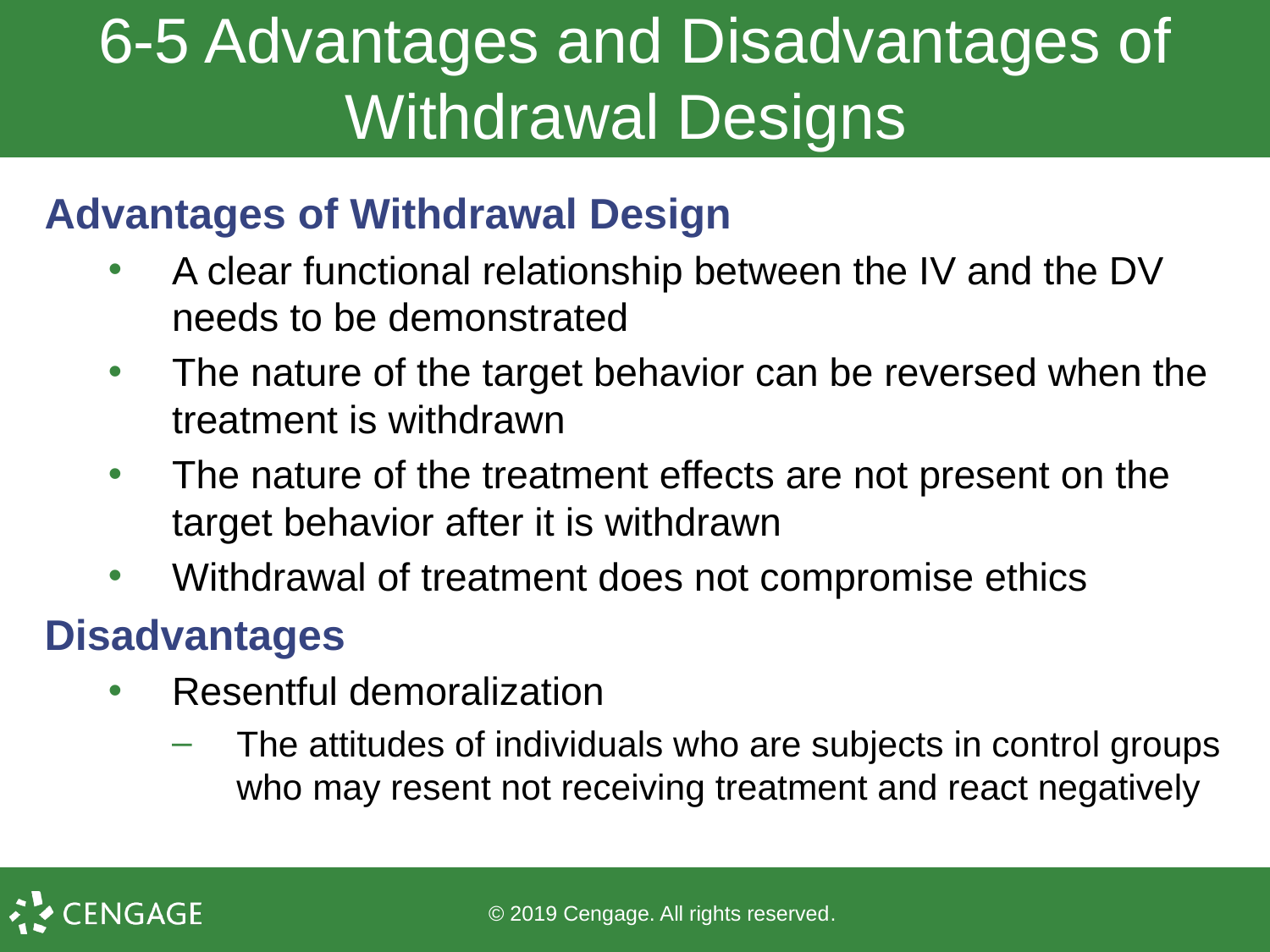

# 6-5 Advantages and Disadvantages of Withdrawal Designs
Advantages of Withdrawal Design
A clear functional relationship between the IV and the DV needs to be demonstrated
The nature of the target behavior can be reversed when the treatment is withdrawn
The nature of the treatment effects are not present on the target behavior after it is withdrawn
Withdrawal of treatment does not compromise ethics
Disadvantages
Resentful demoralization
The attitudes of individuals who are subjects in control groups who may resent not receiving treatment and react negatively